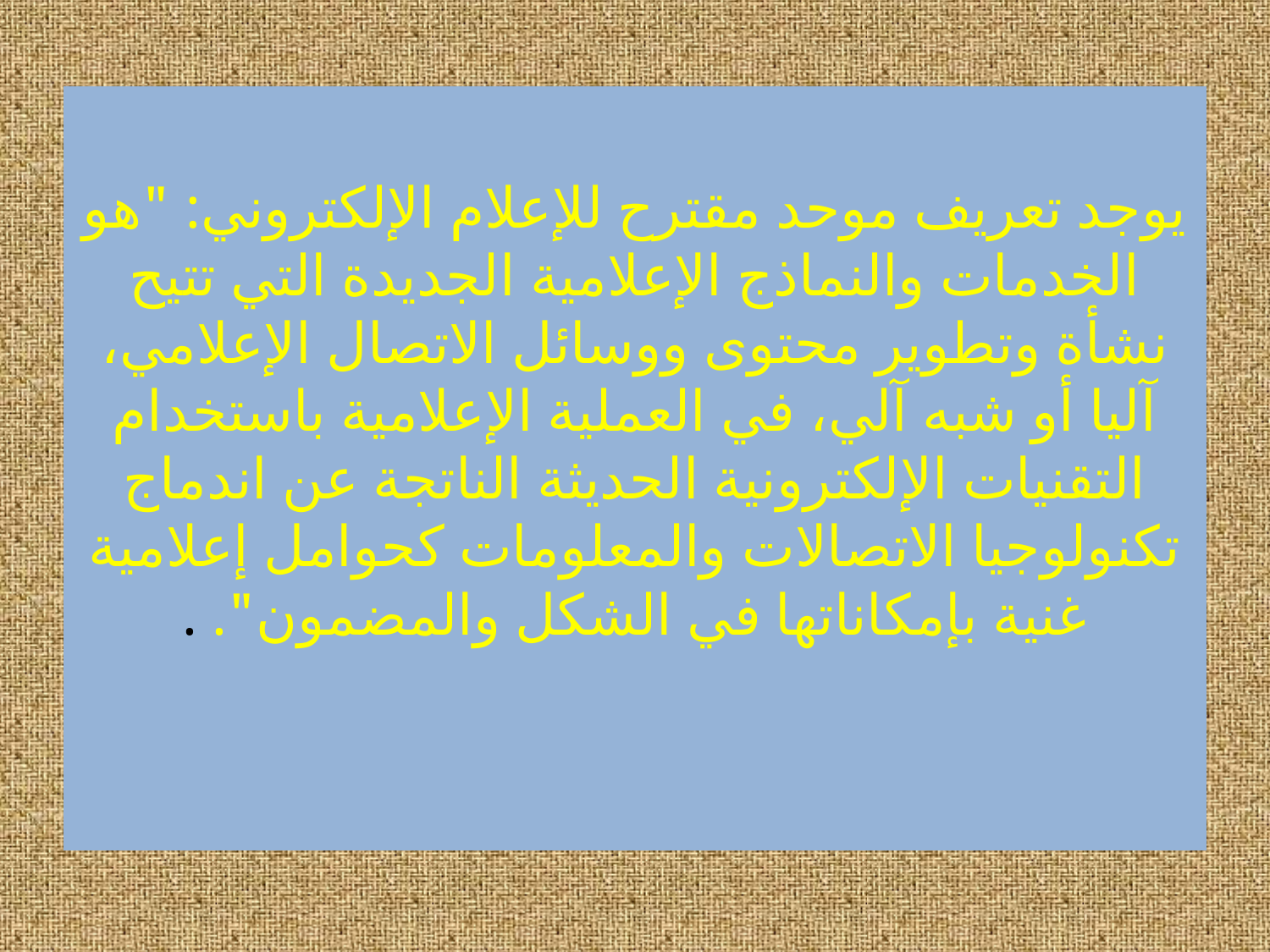

يوجد تعريف موحد مقترح للإعلام الإلكتروني: "هو الخدمات والنماذج الإعلامية الجديدة التي تتيح نشأة وتطوير محتوى ووسائل الاتصال الإعلامي، آليا أو شبه آلي، في العملية الإعلامية باستخدام التقنيات الإلكترونية الحديثة الناتجة عن اندماج تكنولوجيا الاتصالات والمعلومات كحوامل إعلامية غنية بإمكاناتها في الشكل والمضمون". .